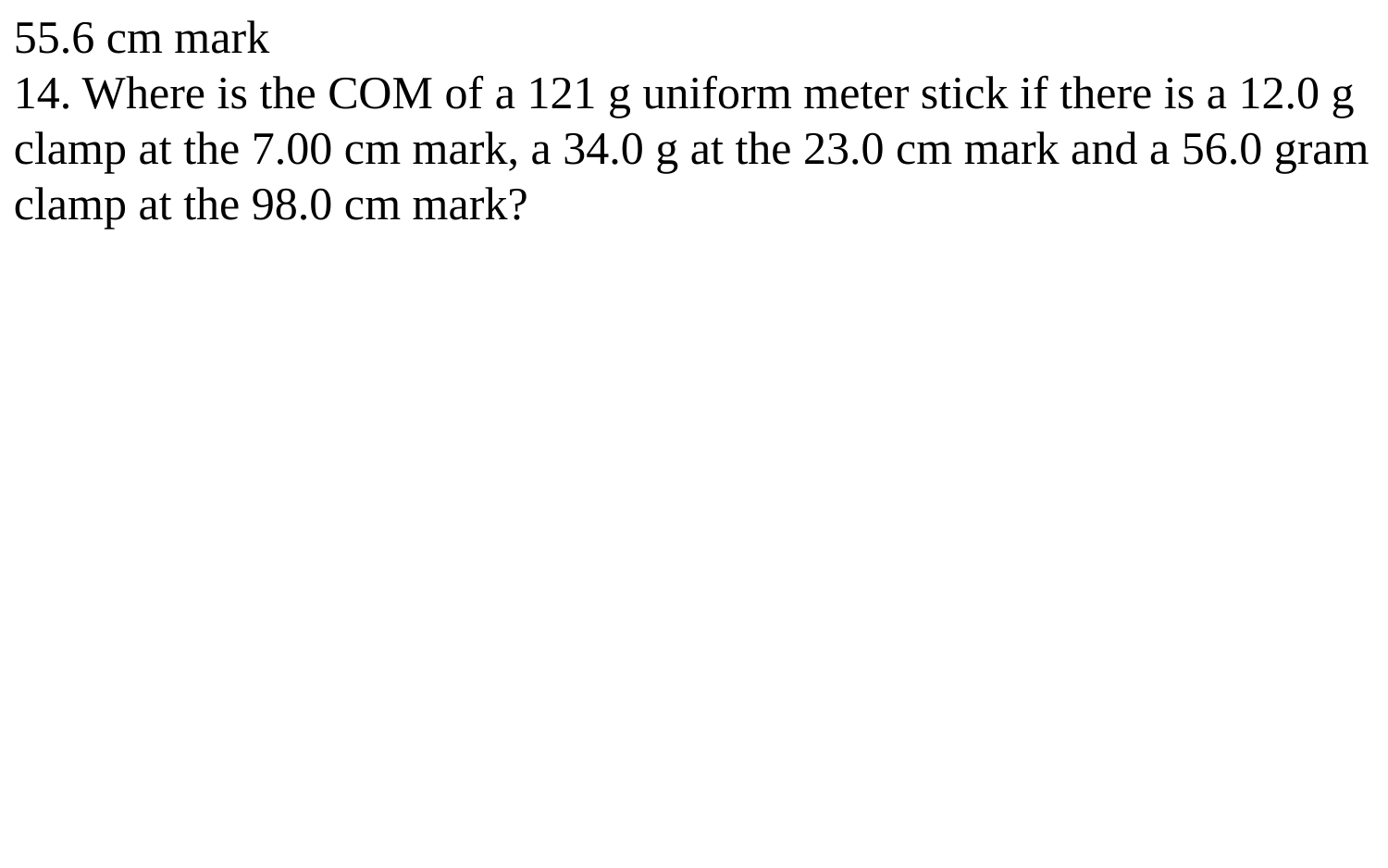

55.6 cm mark
14. Where is the COM of a 121 g uniform meter stick if there is a 12.0 g clamp at the 7.00 cm mark, a 34.0 g at the 23.0 cm mark and a 56.0 gram clamp at the 98.0 cm mark?